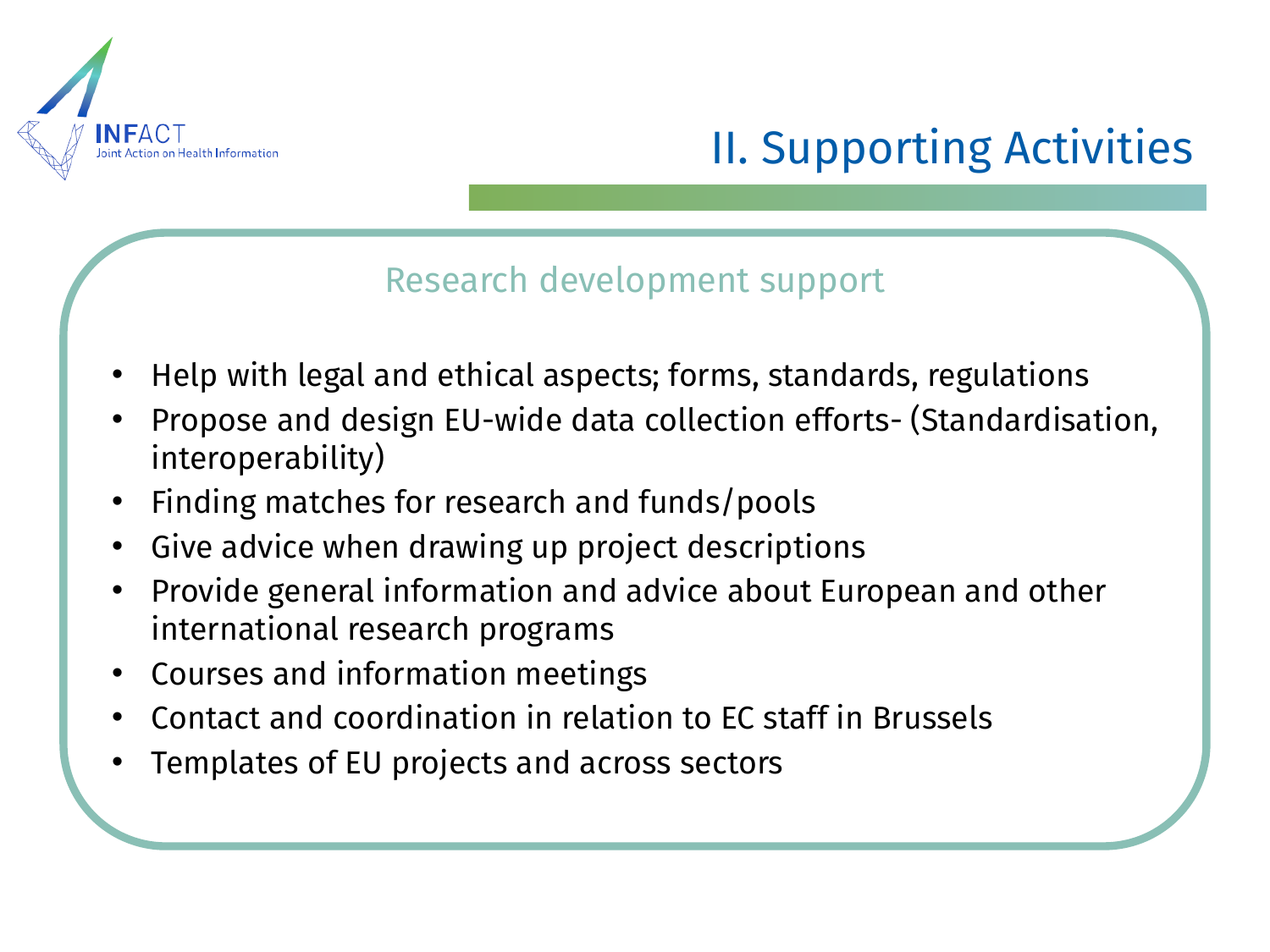

# II. Supporting Activities

Research development support

Help with legal and ethical aspects; forms, standards, regulations
Propose and design EU-wide data collection efforts- (Standardisation, interoperability)
Finding matches for research and funds/pools
Give advice when drawing up project descriptions
Provide general information and advice about European and other international research programs
Courses and information meetings
Contact and coordination in relation to EC staff in Brussels
Templates of EU projects and across sectors